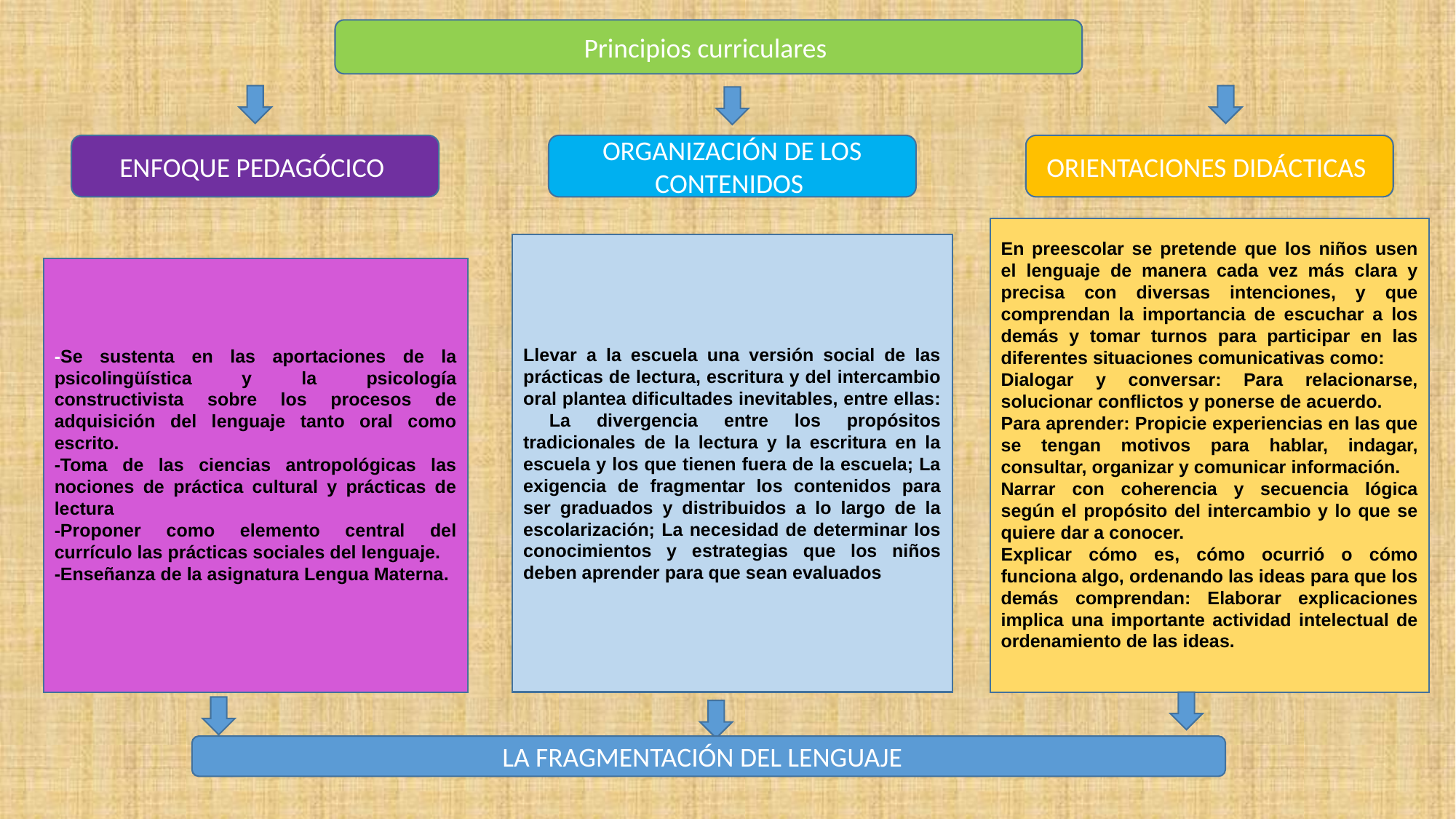

Principios curriculares

ENFOQUE PEDAGÓCICO
ORGANIZACIÓN DE LOS CONTENIDOS
ORIENTACIONES DIDÁCTICAS

En preescolar se pretende que los niños usen el lenguaje de manera cada vez más clara y precisa con diversas intenciones, y que comprendan la importancia de escuchar a los demás y tomar turnos para participar en las diferentes situaciones comunicativas como:
Dialogar y conversar: Para relacionarse, solucionar conflictos y ponerse de acuerdo.
Para aprender: Propicie experiencias en las que se tengan motivos para hablar, indagar, consultar, organizar y comunicar información.
Narrar con coherencia y secuencia lógica según el propósito del intercambio y lo que se quiere dar a conocer.
Explicar cómo es, cómo ocurrió o cómo funciona algo, ordenando las ideas para que los demás comprendan: Elaborar explicaciones implica una importante actividad intelectual de ordenamiento de las ideas.

Llevar a la escuela una versión social de las prácticas de lectura, escritura y del intercambio oral plantea dificultades inevitables, entre ellas:  La divergencia entre los propósitos tradicionales de la lectura y la escritura en la escuela y los que tienen fuera de la escuela; La exigencia de fragmentar los contenidos para ser graduados y distribuidos a lo largo de la escolarización; La necesidad de determinar los conocimientos y estrategias que los niños deben aprender para que sean evaluados

-Se sustenta en las aportaciones de la psicolingüística y la psicología constructivista sobre los procesos de adquisición del lenguaje tanto oral como escrito.
-Toma de las ciencias antropológicas las nociones de práctica cultural y prácticas de lectura
-Proponer como elemento central del currículo las prácticas sociales del lenguaje.
-Enseñanza de la asignatura Lengua Materna.

LA FRAGMENTACIÓN DEL LENGUAJE